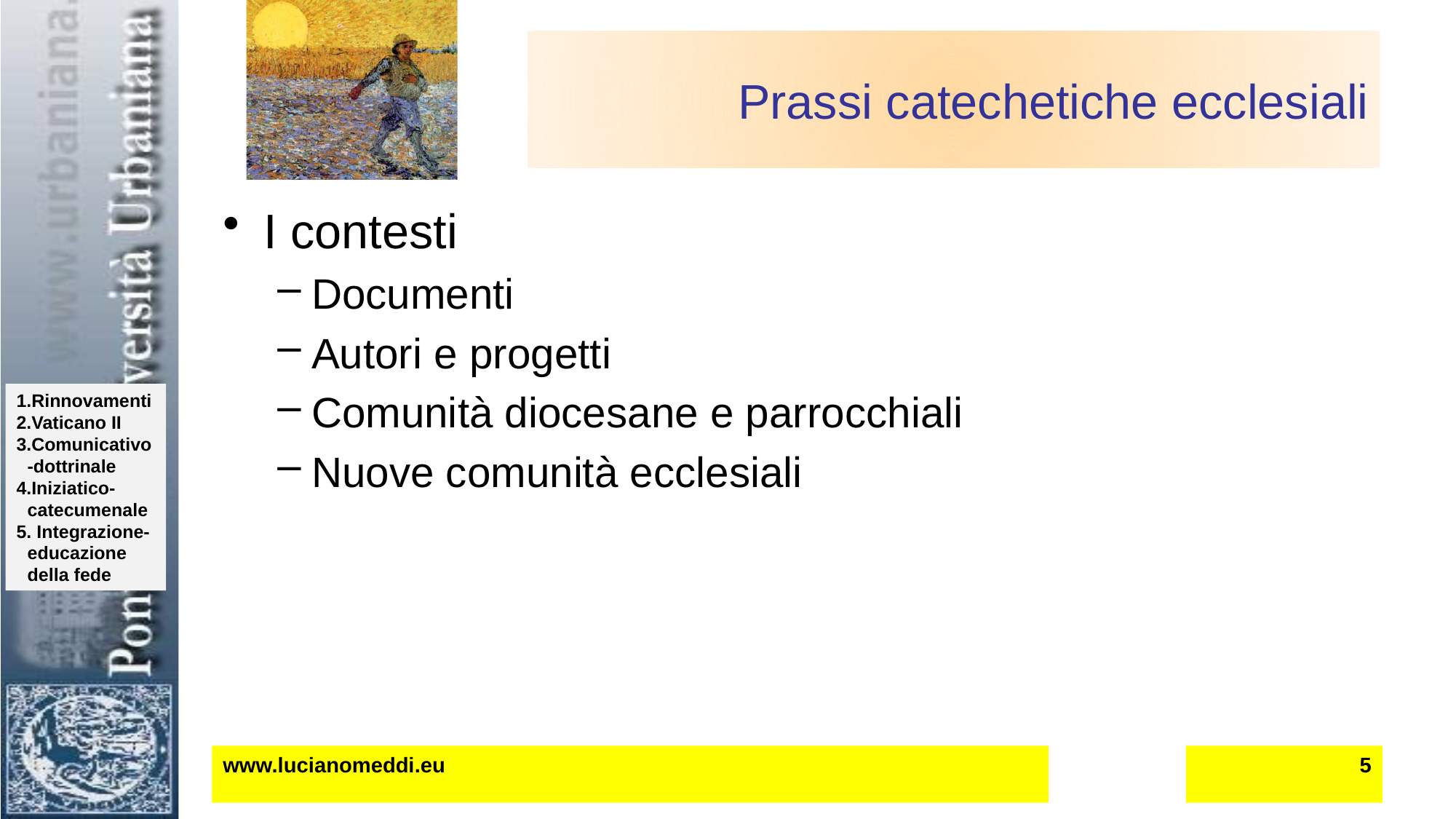

# Prassi catechetiche ecclesiali
I contesti
Documenti
Autori e progetti
Comunità diocesane e parrocchiali
Nuove comunità ecclesiali

www.lucianomeddi.eu
5